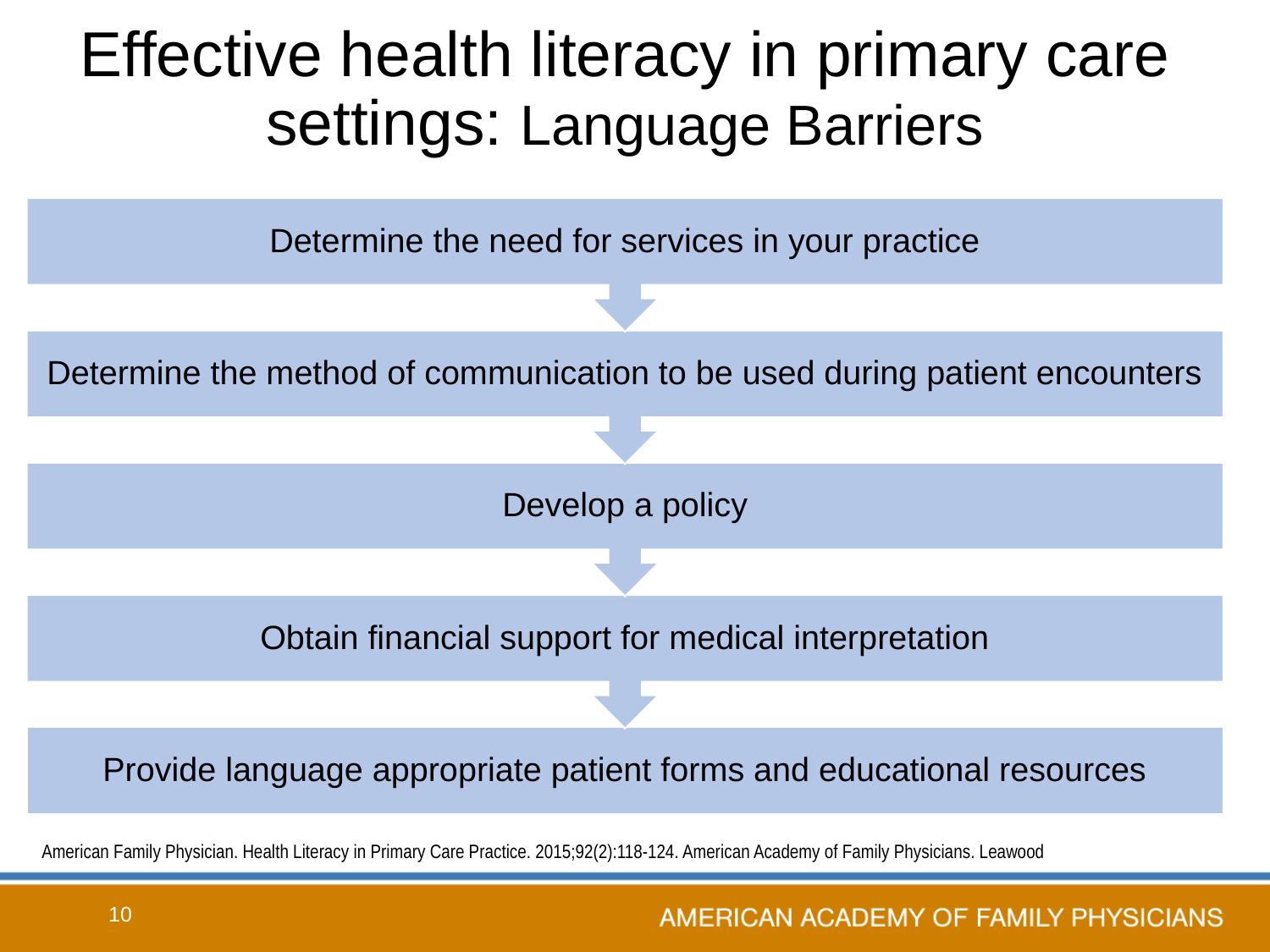

# Effective health literacy in primary care settings: Language Barriers
Provide language appropriate patient forms and educational resources
Obtain financial support for medical interpretation
Develop a policy
Determine the method of communication to be used during patient encounters
Determine the need for services in your practice
American Family Physician. Health Literacy in Primary Care Practice. 2015;92(2):118-124. American Academy of Family Physicians. Leawood
10